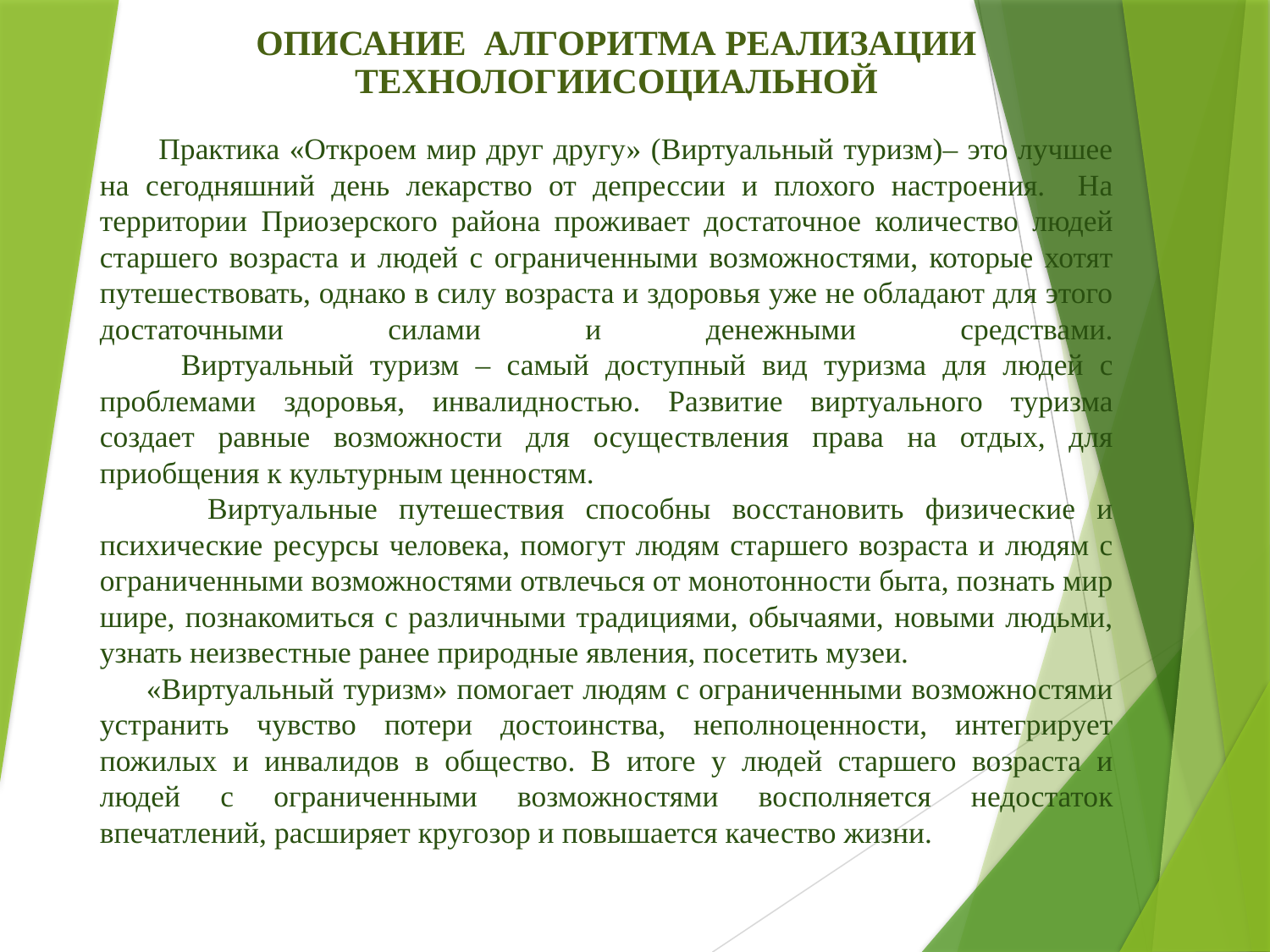

ОПИСАНИЕ  АЛГОРИТМА РЕАЛИЗАЦИИ ТЕХНОЛОГИИСОЦИАЛЬНОЙ
      Практика «Откроем мир друг другу» (Виртуальный туризм)– это лучшее на сегодняшний день лекарство от депрессии и плохого настроения.  На территории Приозерского района проживает достаточное количество людей старшего возраста и людей с ограниченными возможностями, которые хотят путешествовать, однако в силу возраста и здоровья уже не обладают для этого достаточными силами и денежными средствами.
     Виртуальный туризм – самый доступный вид туризма для людей с проблемами здоровья, инвалидностью. Развитие виртуального туризма создает равные возможности для осуществления права на отдых, для приобщения к культурным ценностям.
     Виртуальные путешествия способны восстановить физические и психические ресурсы человека, помогут людям старшего возраста и людям с ограниченными возможностями отвлечься от монотонности быта, познать мир шире, познакомиться с различными традициями, обычаями, новыми людьми, узнать неизвестные ранее природные явления, посетить музеи.
     «Виртуальный туризм» помогает людям с ограниченными возможностями устранить чувство потери достоинства, неполноценности, интегрирует пожилых и инвалидов в общество. В итоге у людей старшего возраста и людей с ограниченными возможностями восполняется недостаток впечатлений, расширяет кругозор и повышается качество жизни.